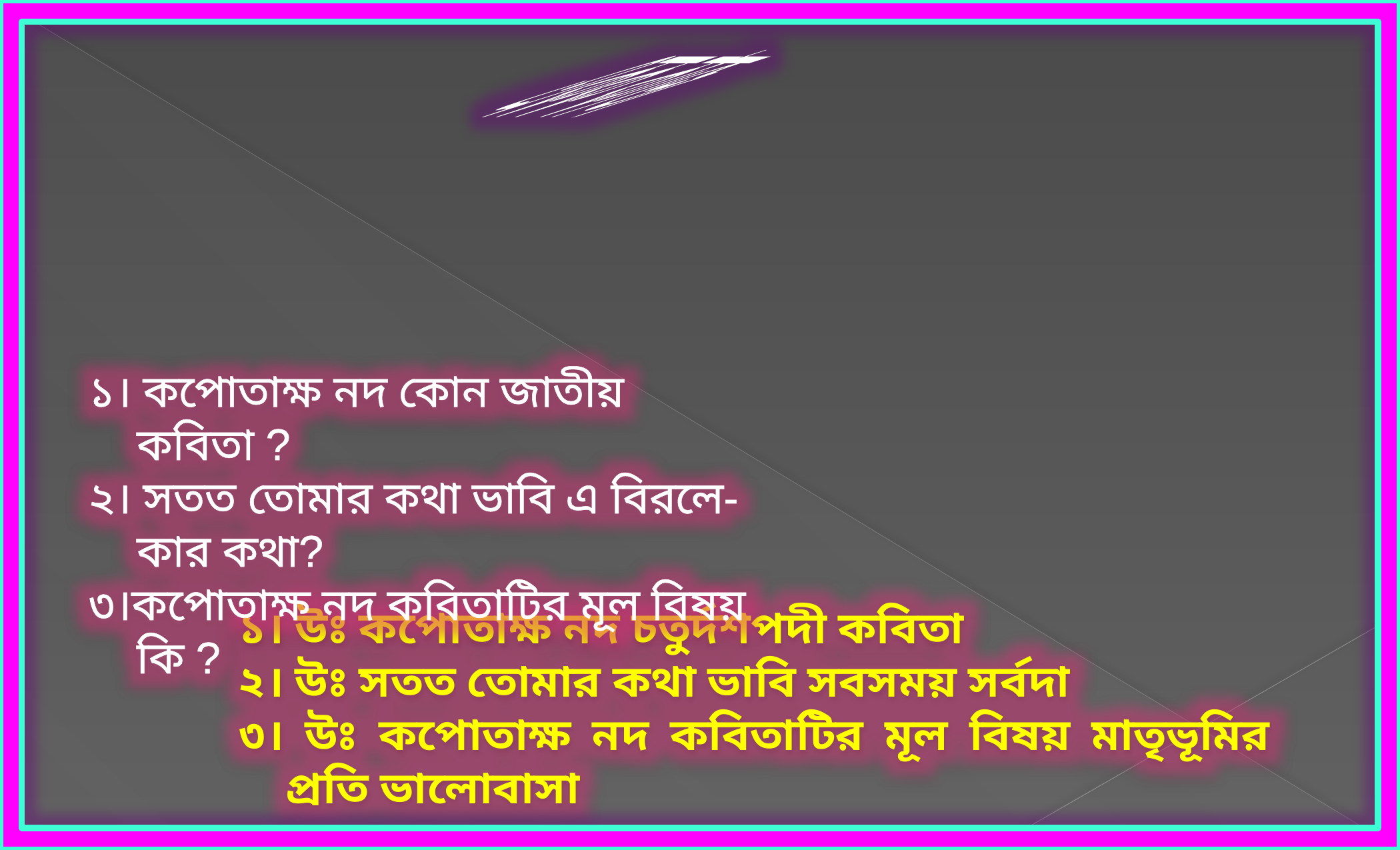

একক কাজ

১। কপোতাক্ষ নদ কোন জাতীয় কবিতা ?
২। সতত তোমার কথা ভাবি এ বিরলে-কার কথা?
৩।কপোতাক্ষ নদ কবিতাটির মূল বিষয় কি ?

১। উঃ কপোতাক্ষ নদ চতুর্দশপদী কবিতা
২। উঃ সতত তোমার কথা ভাবি সবসময় সর্বদা
৩। উঃ কপোতাক্ষ নদ কবিতাটির মূল বিষয় মাতৃভূমির প্রতি ভালোবাসা